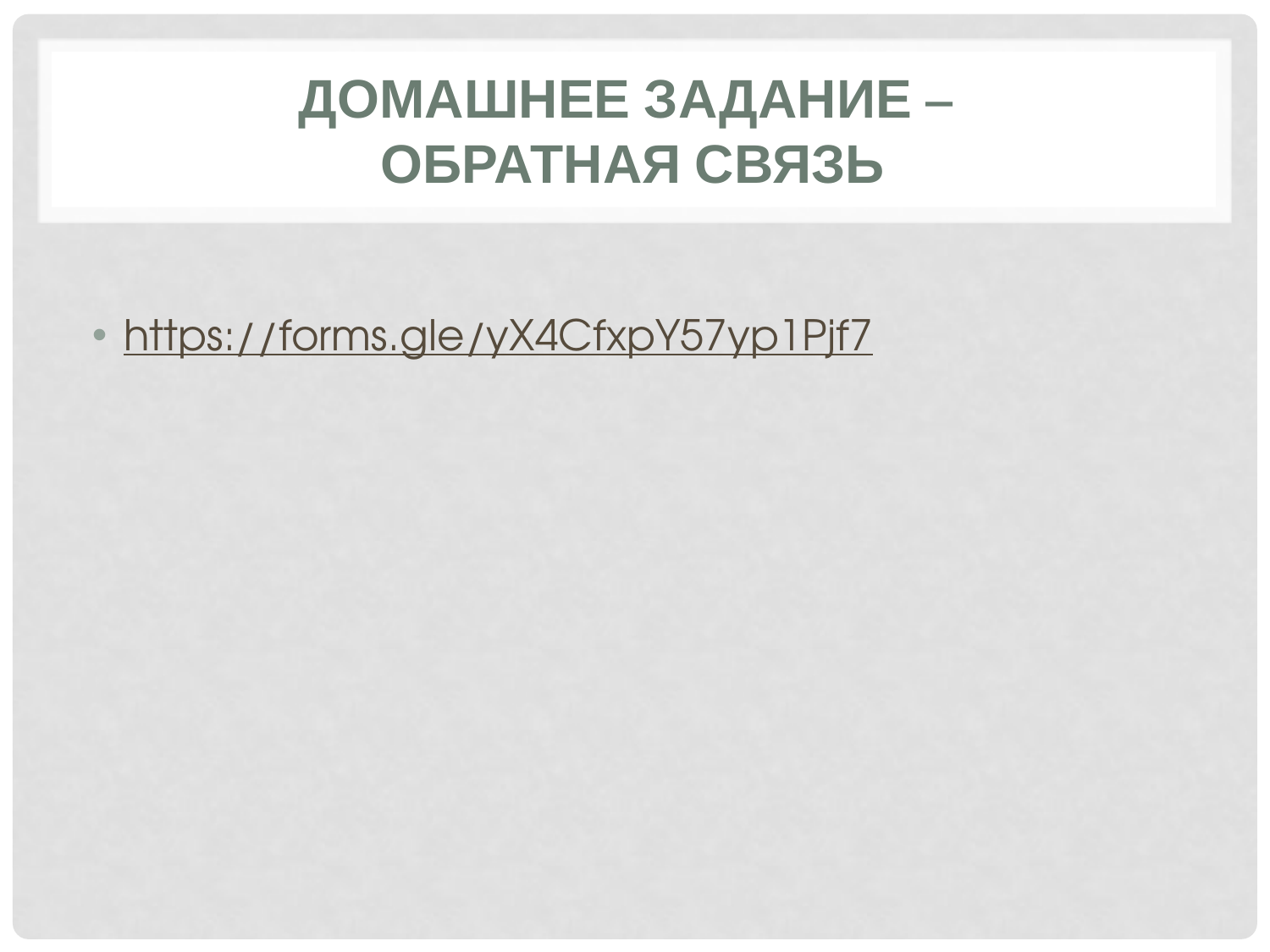

# Домашнее задание – обратная связь

https://forms.gle/yX4CfxpY57yp1Pjf7